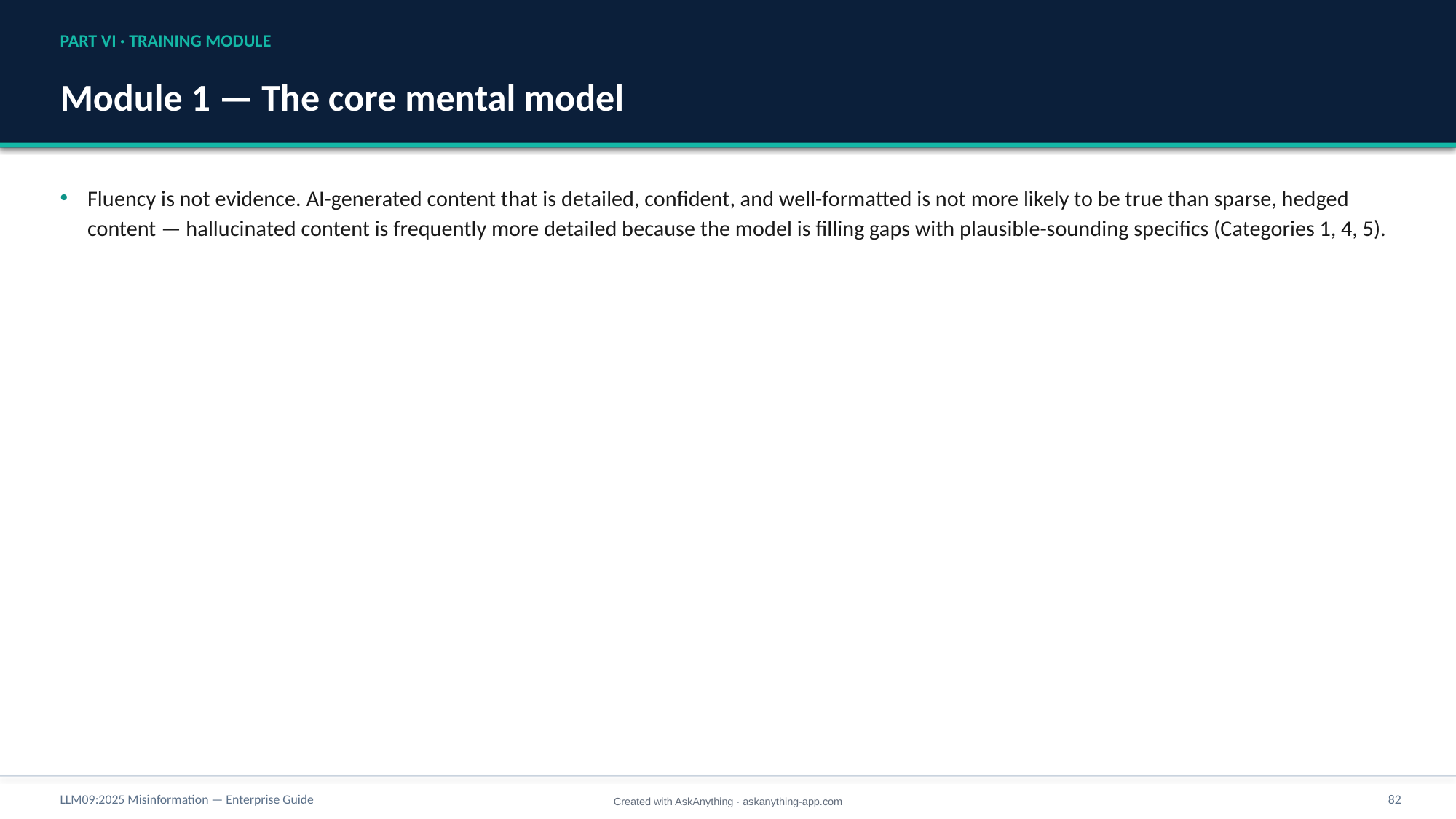

PART VI · TRAINING MODULE
Module 1 — The core mental model

Fluency is not evidence. AI-generated content that is detailed, confident, and well-formatted is not more likely to be true than sparse, hedged content — hallucinated content is frequently more detailed because the model is filling gaps with plausible-sounding specifics (Categories 1, 4, 5).

LLM09:2025 Misinformation — Enterprise Guide
82
Created with AskAnything · askanything-app.com